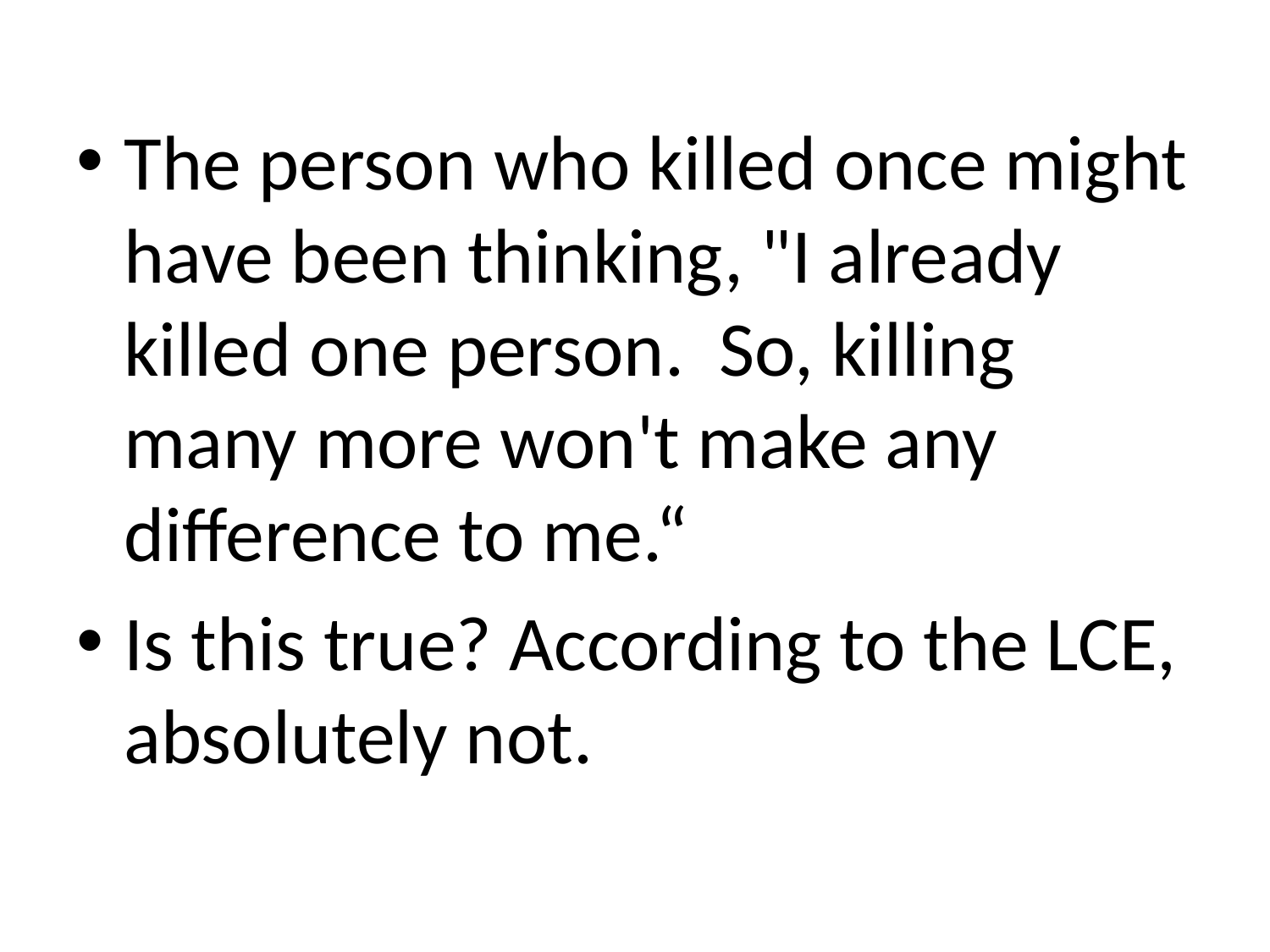

The person who killed once might have been thinking, "I already killed one person.  So, killing many more won't make any difference to me.“
Is this true? According to the LCE, absolutely not.